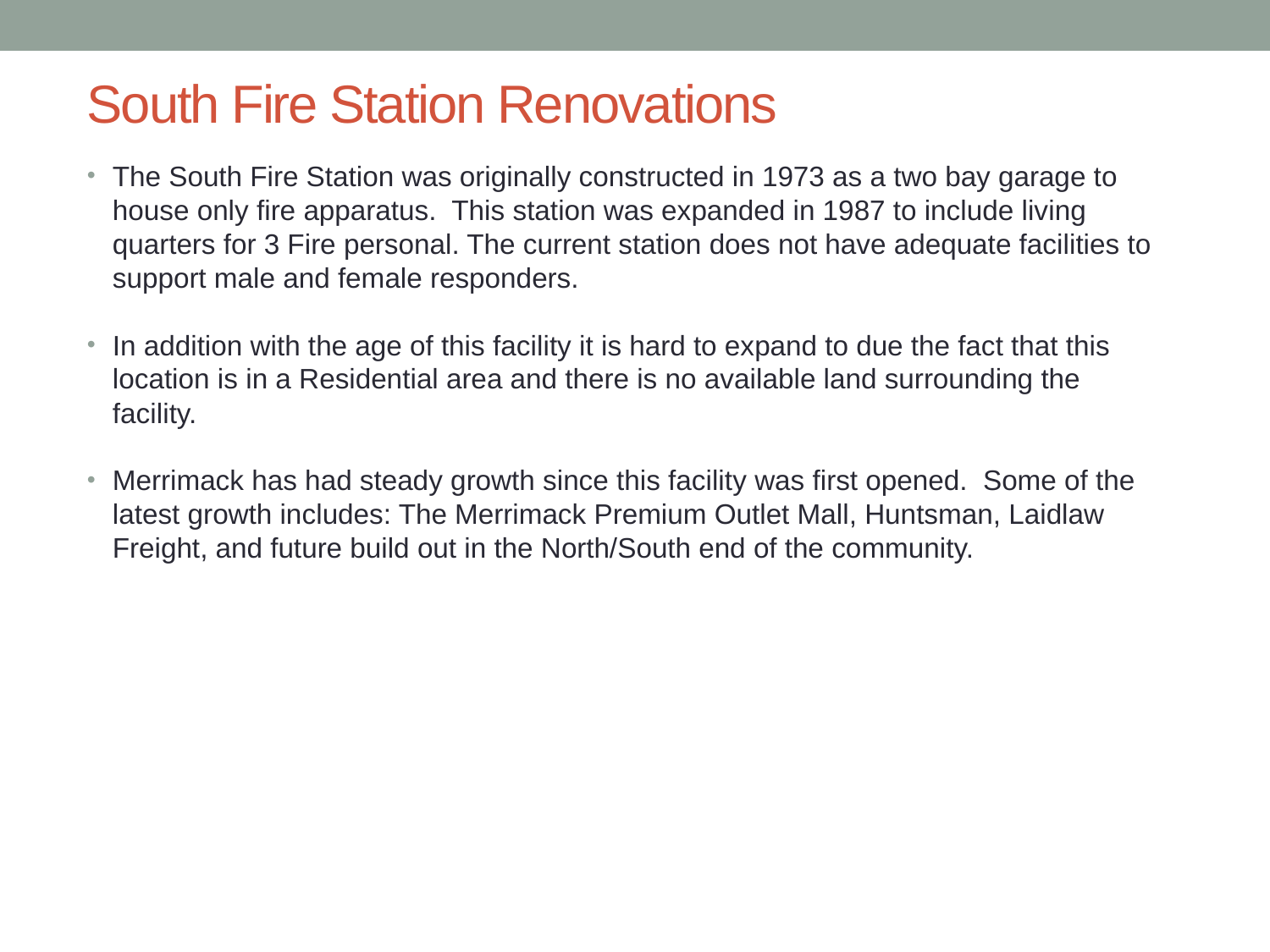

# South Fire Station Renovations
The South Fire Station was originally constructed in 1973 as a two bay garage to house only fire apparatus.  This station was expanded in 1987 to include living quarters for 3 Fire personal. The current station does not have adequate facilities to support male and female responders.

In addition with the age of this facility it is hard to expand to due the fact that this location is in a Residential area and there is no available land surrounding the facility.

Merrimack has had steady growth since this facility was first opened.  Some of the latest growth includes: The Merrimack Premium Outlet Mall, Huntsman, Laidlaw Freight, and future build out in the North/South end of the community.